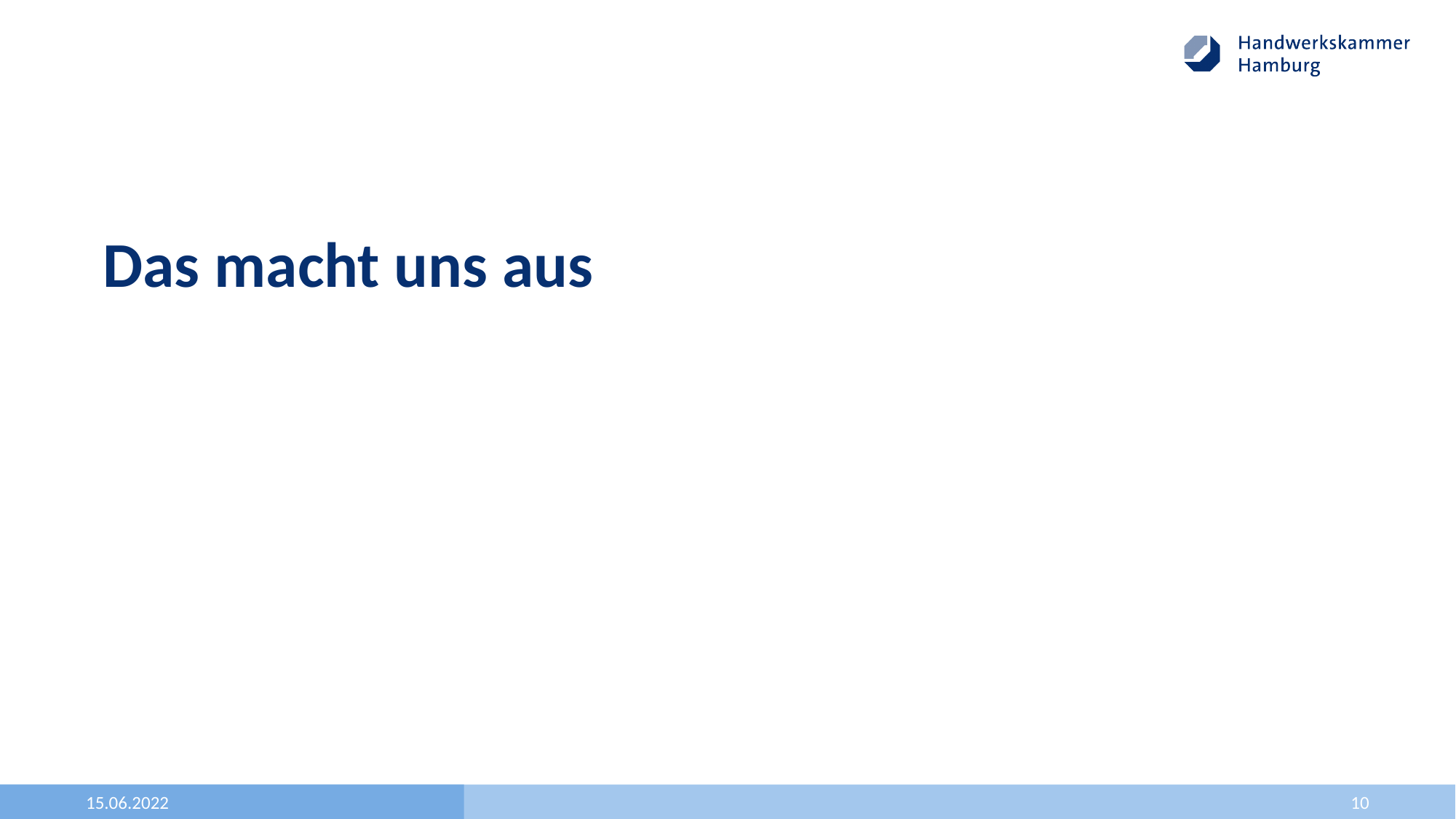

# Das macht uns aus
15.06.2022

10